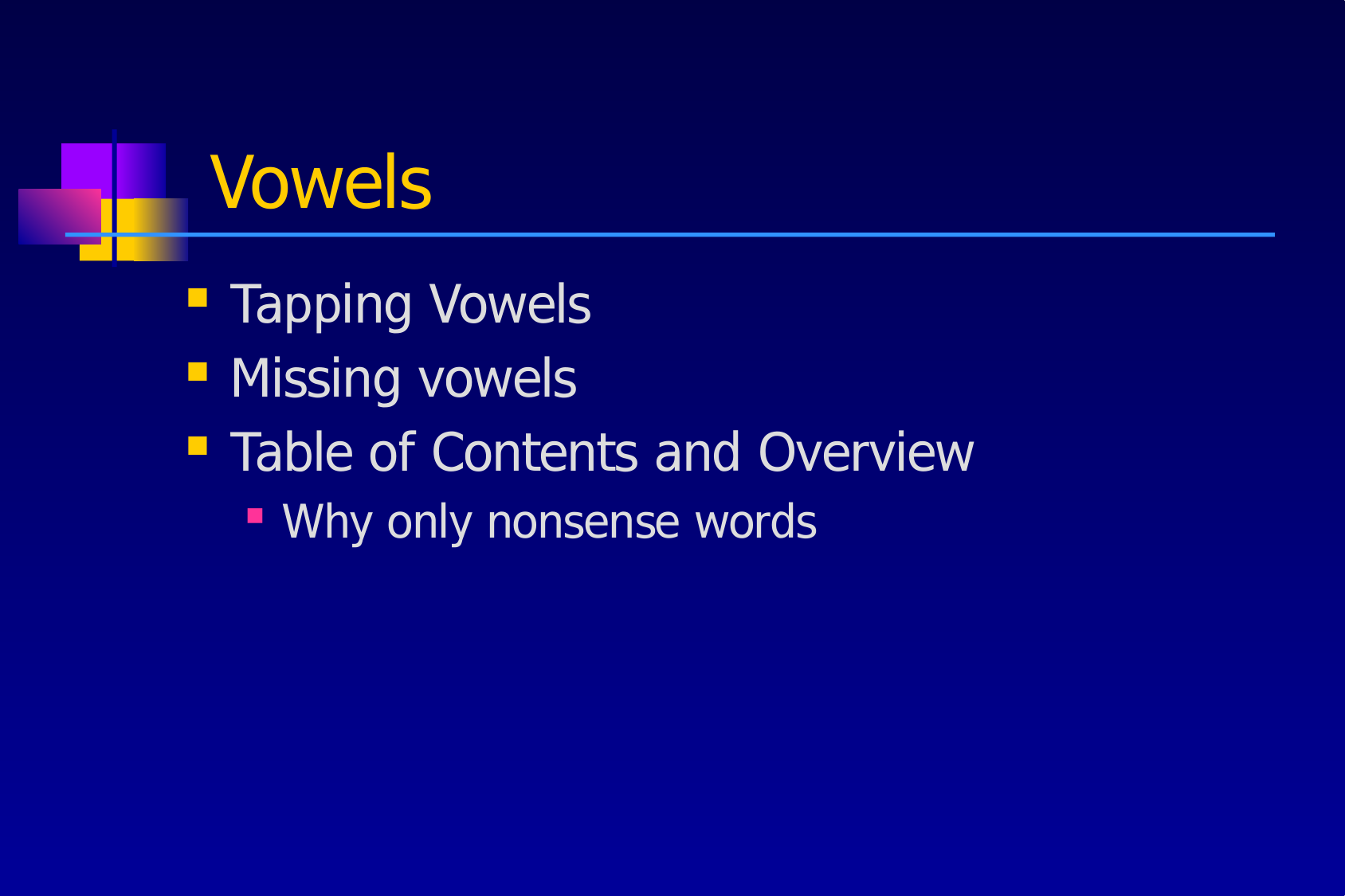

# Vowels
Tapping Vowels
Missing vowels
Table of Contents and Overview
Why only nonsense words